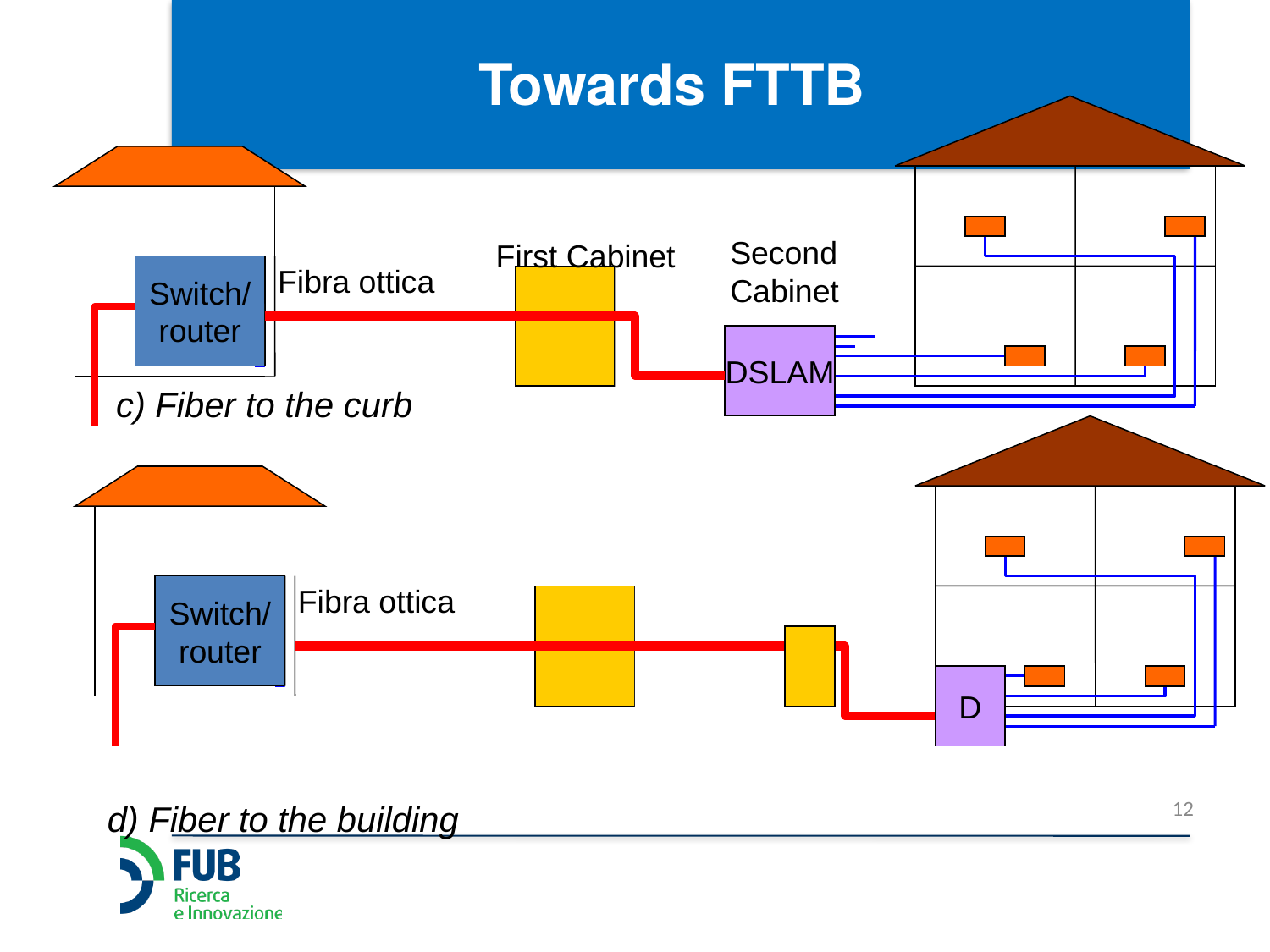

# Towards FTTB

Second Cabinet
First Cabinet

Fibra ottica
Switch/
router

DSLAM

c) Fiber to the curb

Fibra ottica
Switch/
router

D

12
d) Fiber to the building